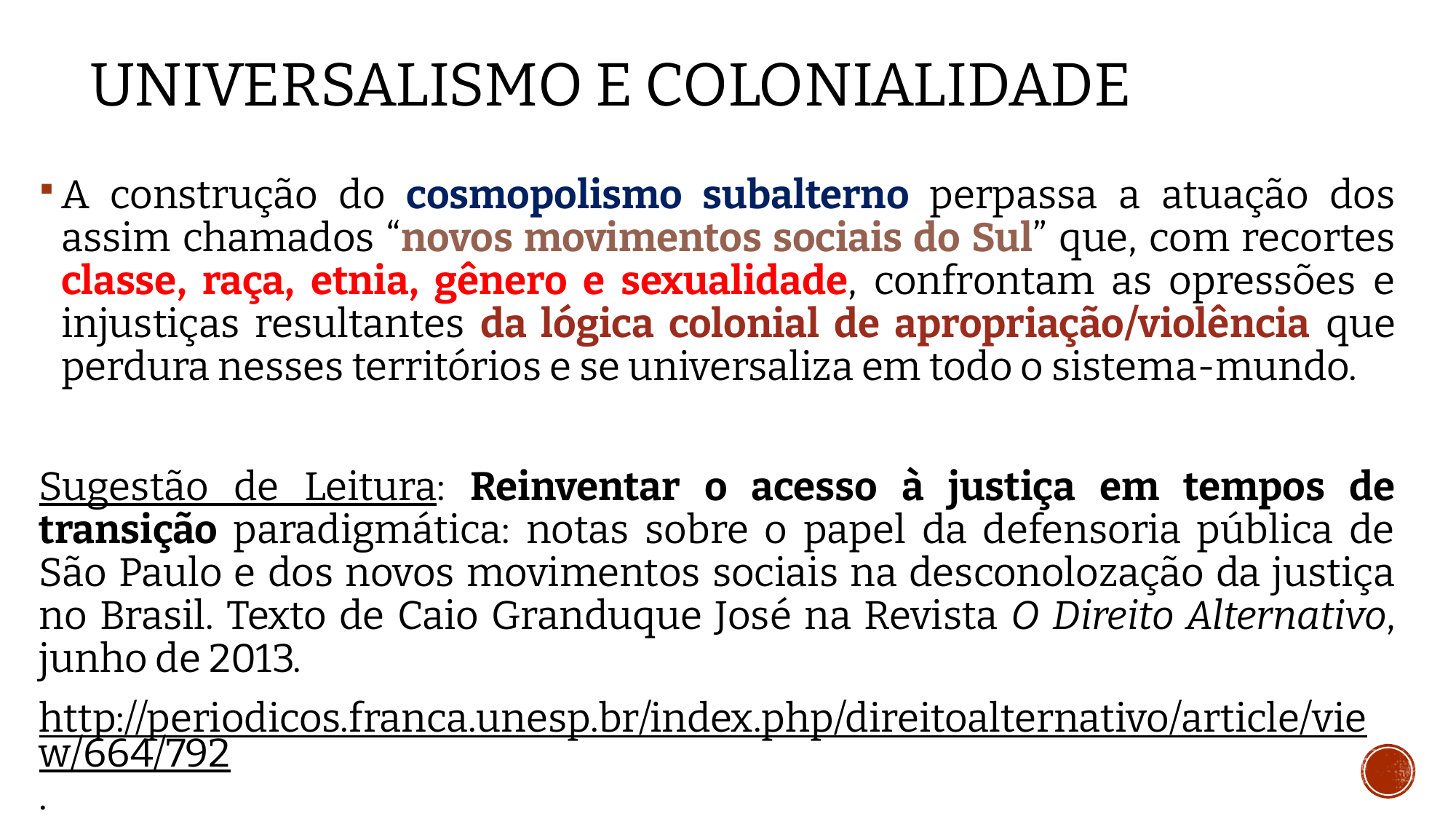

# Universalismo e colonialidade
A construção do cosmopolismo subalterno perpassa a atuação dos assim chamados “novos movimentos sociais do Sul” que, com recortes classe, raça, etnia, gênero e sexualidade, confrontam as opressões e injustiças resultantes da lógica colonial de apropriação/violência que perdura nesses territórios e se universaliza em todo o sistema-mundo.

Sugestão de Leitura: Reinventar o acesso à justiça em tempos de transição paradigmática: notas sobre o papel da defensoria pública de São Paulo e dos novos movimentos sociais na desconolozação da justiça no Brasil. Texto de Caio Granduque José na Revista O Direito Alternativo, junho de 2013.
http://periodicos.franca.unesp.br/index.php/direitoalternativo/article/view/664/792.